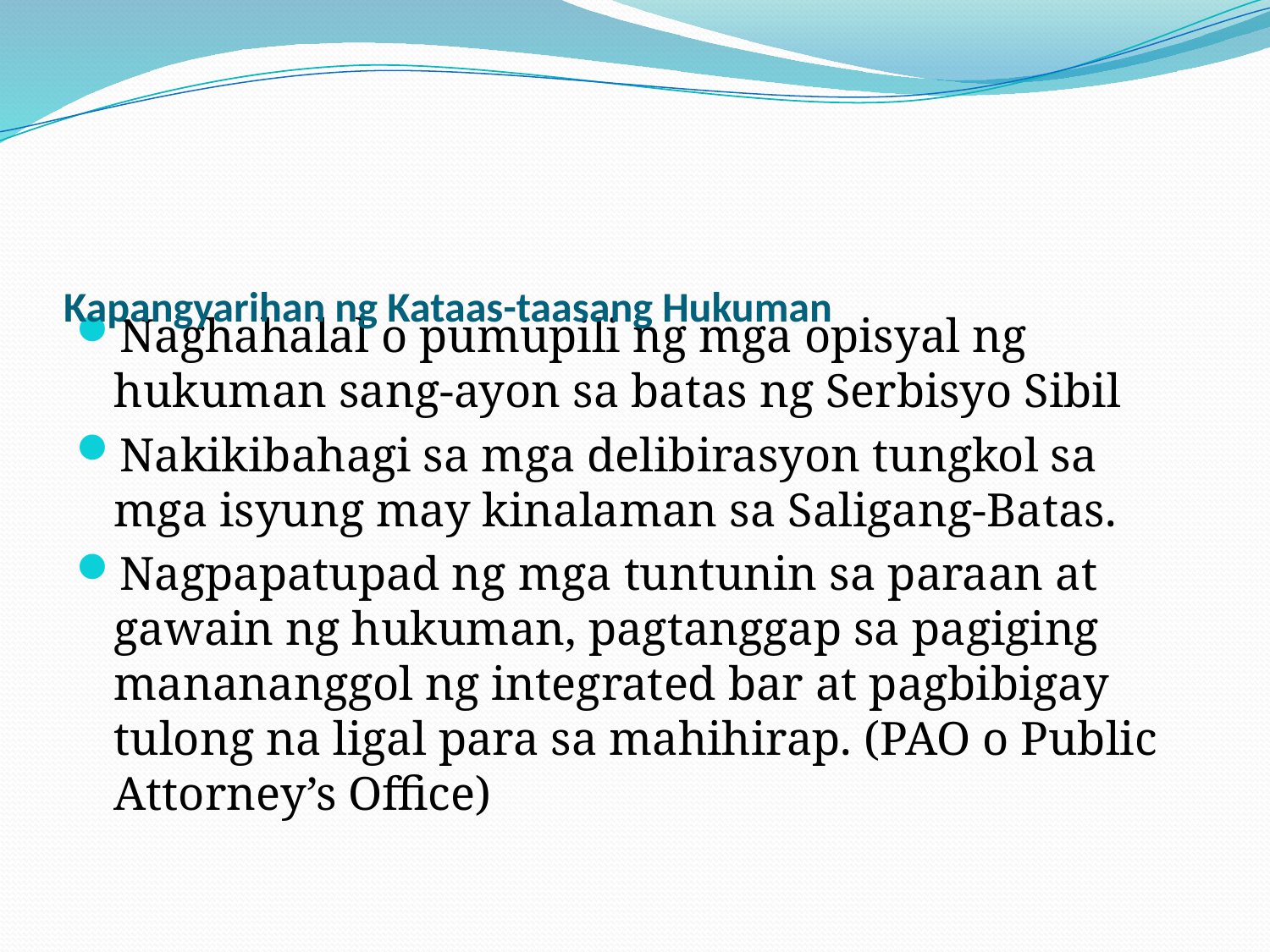

# Kapangyarihan ng Kataas-taasang Hukuman
Naghahalal o pumupili ng mga opisyal ng hukuman sang-ayon sa batas ng Serbisyo Sibil
Nakikibahagi sa mga delibirasyon tungkol sa mga isyung may kinalaman sa Saligang-Batas.
Nagpapatupad ng mga tuntunin sa paraan at gawain ng hukuman, pagtanggap sa pagiging manananggol ng integrated bar at pagbibigay tulong na ligal para sa mahihirap. (PAO o Public Attorney’s Office)